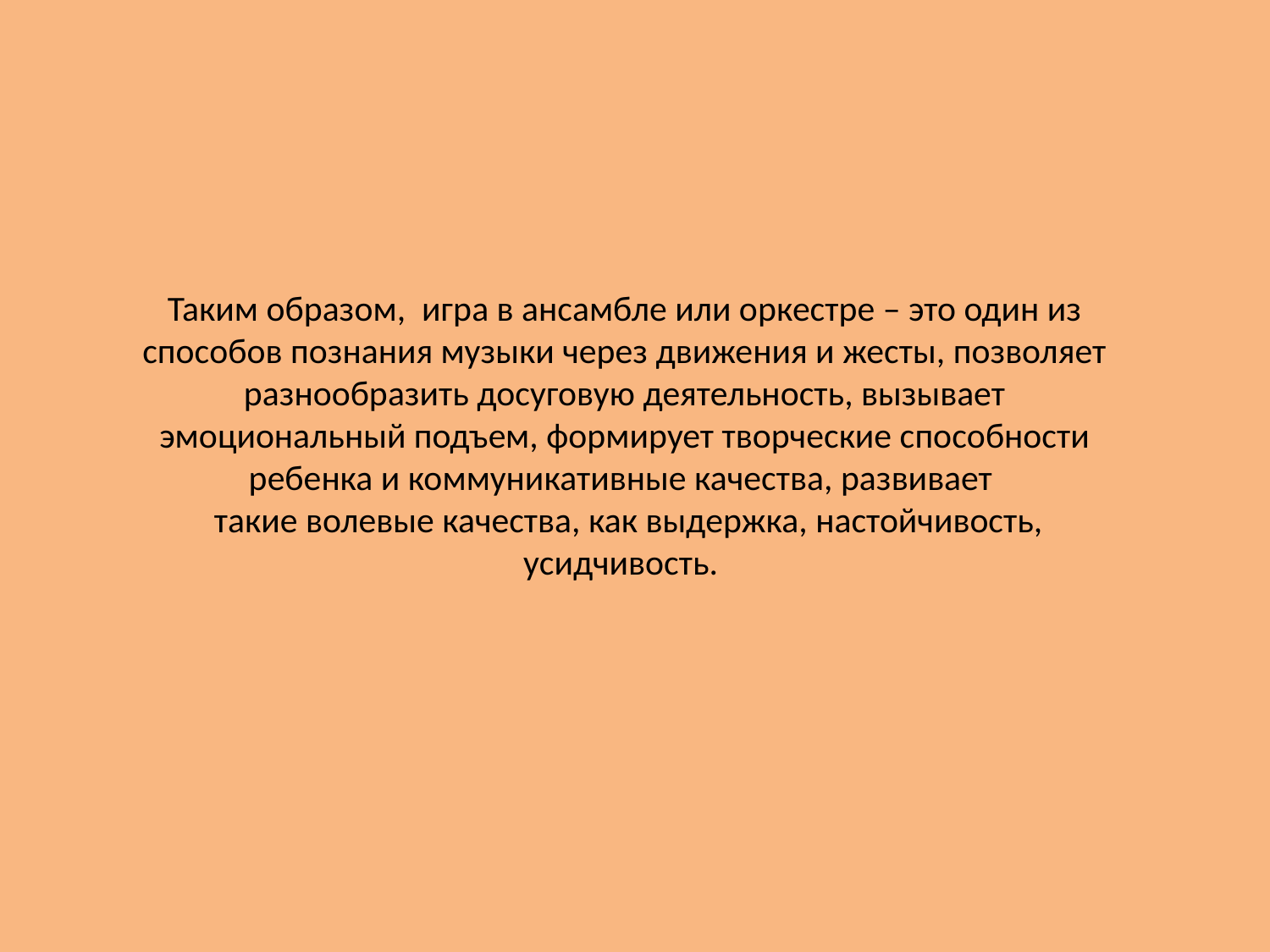

# Таким образом,  игра в ансамбле или оркестре – это один из способов познания музыки через движения и жесты, позволяет разнообразить досуговую деятельность, вызывает эмоциональный подъем, формирует творческие способности ребенка и коммуникативные качества, развивает такие волевые качества, как выдержка, настойчивость, усидчивость.